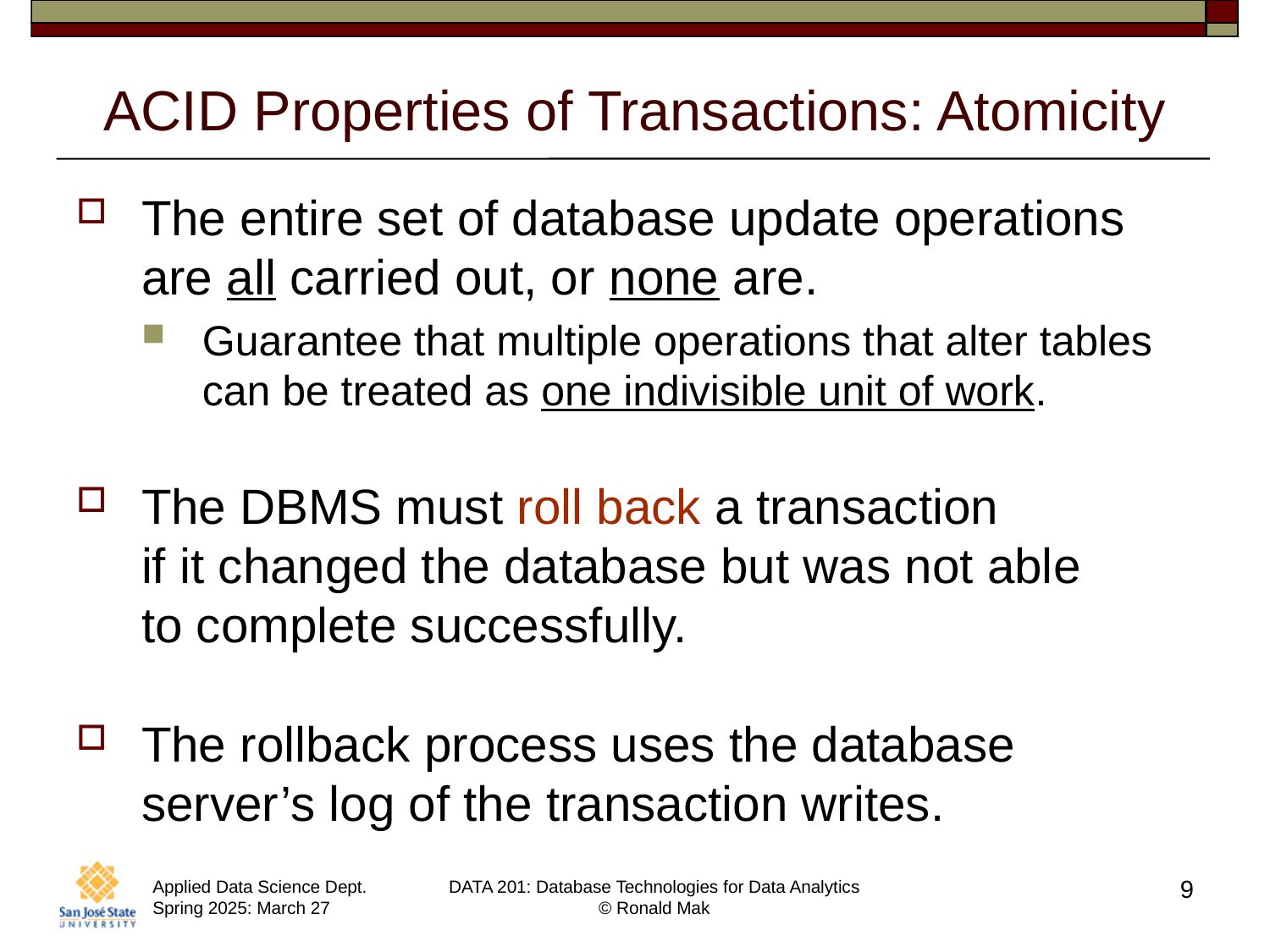

# ACID Properties of Transactions: Atomicity
The entire set of database update operations
are all carried out, or none are.
Guarantee that multiple operations that alter tables can be treated as one indivisible unit of work.

The DBMS must roll back a transaction
if it changed the database but was not able
to complete successfully.

The rollback process uses the database server’s log of the transaction writes.
9